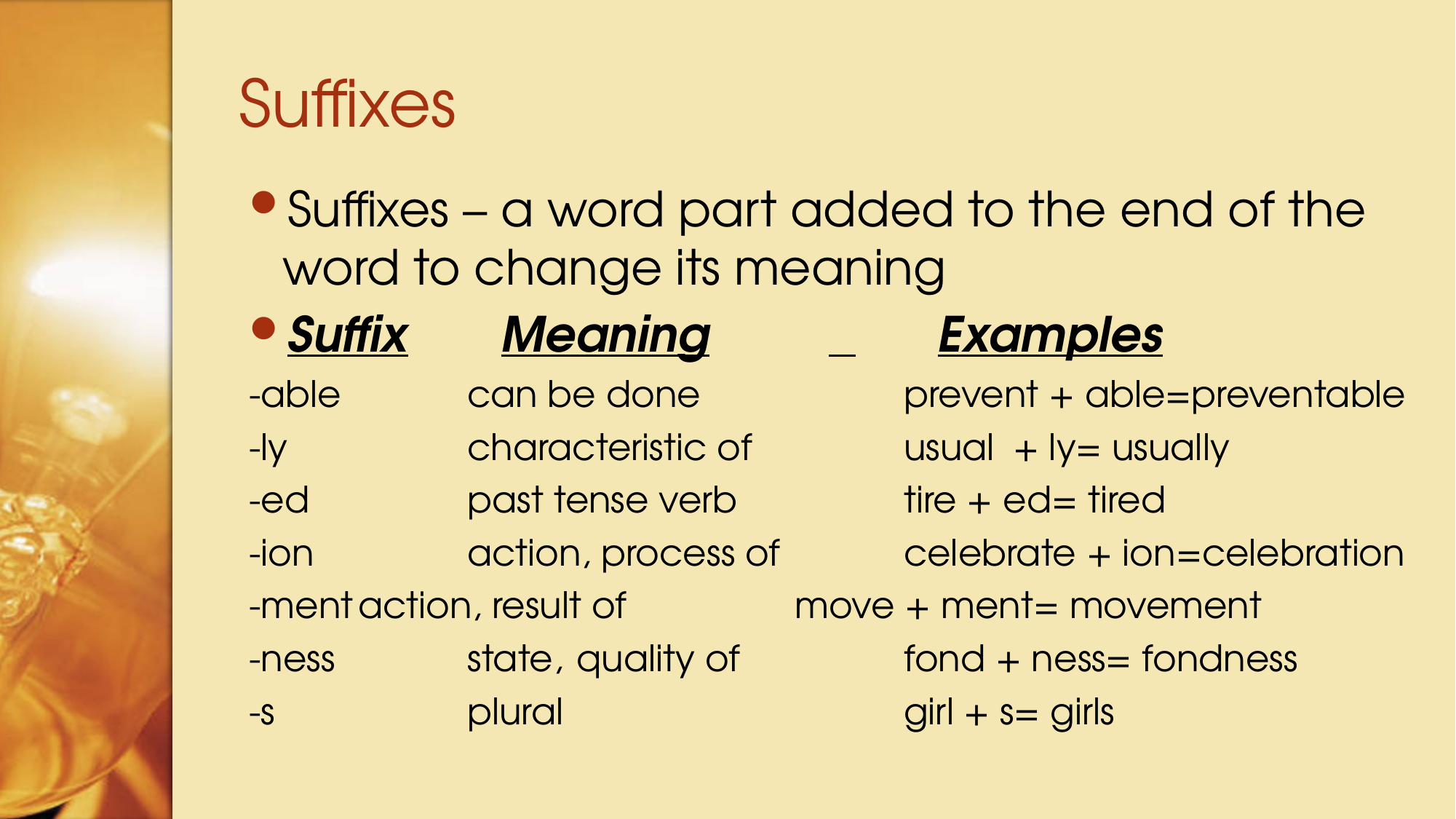

# Suffixes
Suffixes – a word part added to the end of the word to change its meaning
Suffix	Meaning		  	Examples
-able		can be done		prevent + able=preventable
-ly		characteristic of		usual	+ ly= usually
-ed		past tense verb		tire + ed= tired
-ion		action, process of		celebrate + ion=celebration
-ment	action, result of		move + ment= movement
-ness		state, 	quality of		fond + ness= fondness
-s		plural				girl + s= girls